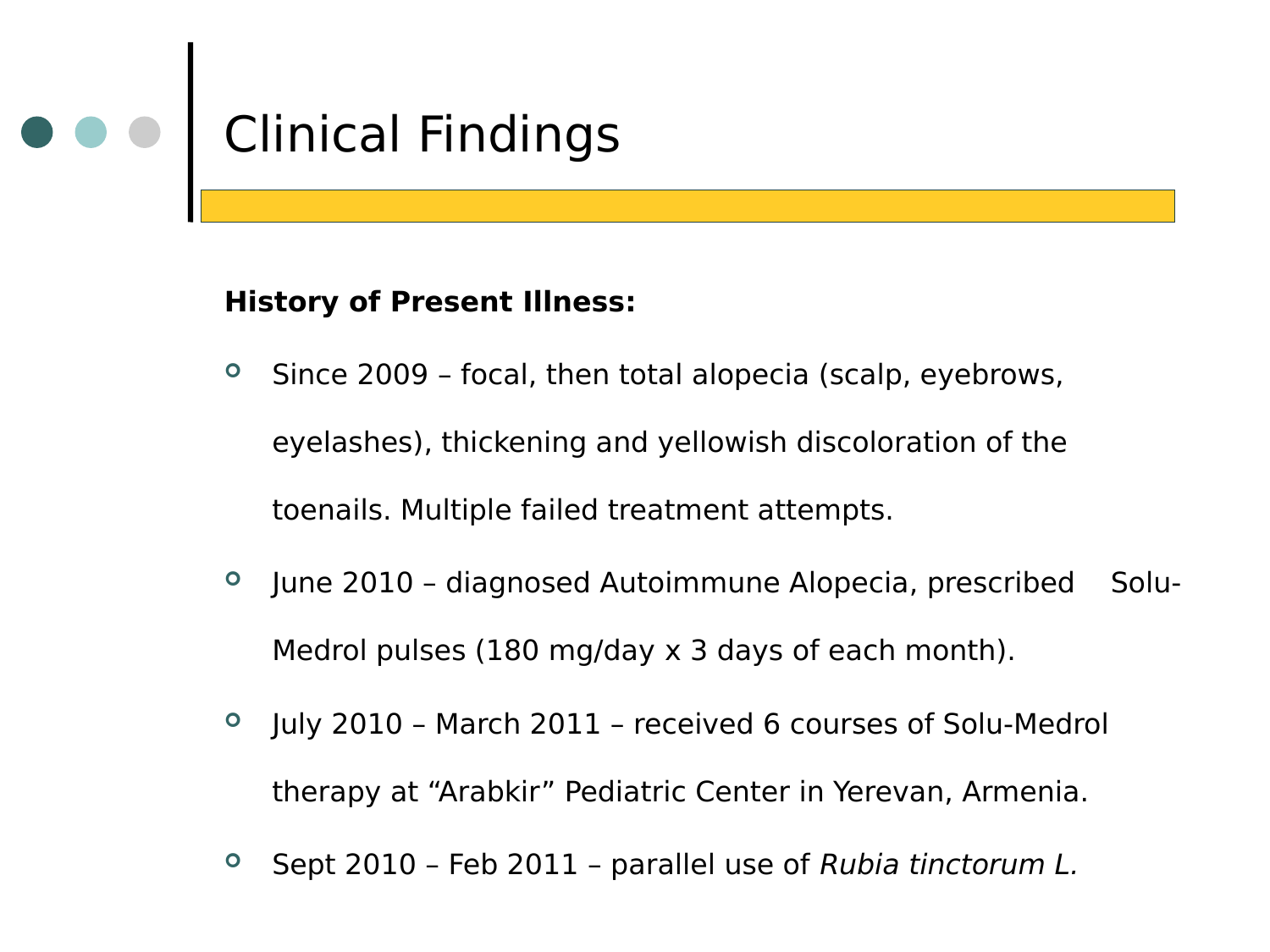

Clinical Findings

History of Present Illness:
Since 2009 – focal, then total alopecia (scalp, eyebrows, eyelashes), thickening and yellowish discoloration of the toenails. Multiple failed treatment attempts.
June 2010 – diagnosed Autoimmune Alopecia, prescribed    Solu-Medrol pulses (180 mg/day х 3 days of each month).
July 2010 – March 2011 – received 6 courses of Solu-Medrol therapy at “Arabkir” Pediatric Center in Yerevan, Armenia.
Sept 2010 – Feb 2011 – parallel use of Rubia tinctorum L.